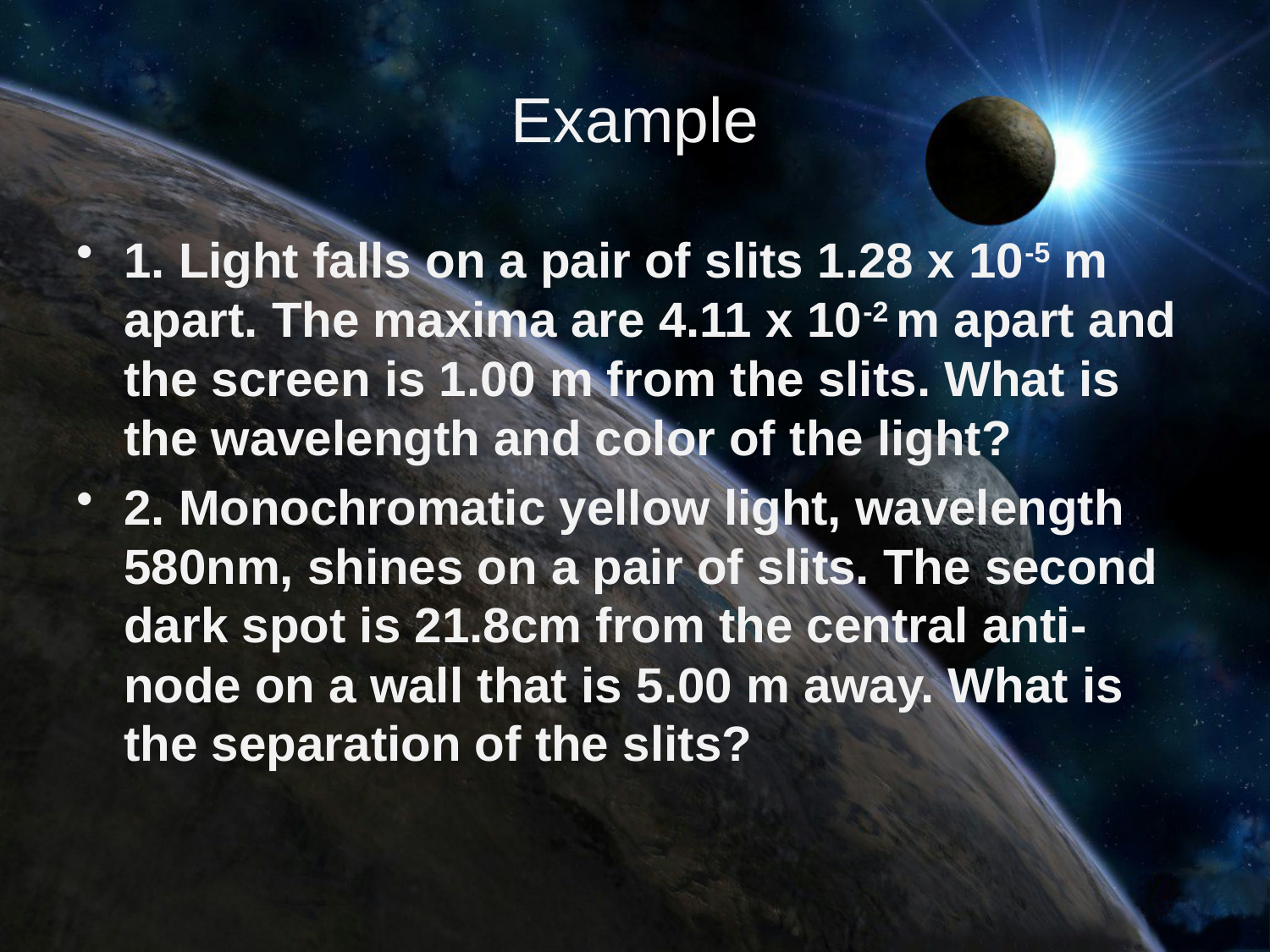

# Example
1. Light falls on a pair of slits 1.28 x 10-5 m apart. The maxima are 4.11 x 10-2 m apart and the screen is 1.00 m from the slits. What is the wavelength and color of the light?
2. Monochromatic yellow light, wavelength 580nm, shines on a pair of slits. The second dark spot is 21.8cm from the central anti-node on a wall that is 5.00 m away. What is the separation of the slits?